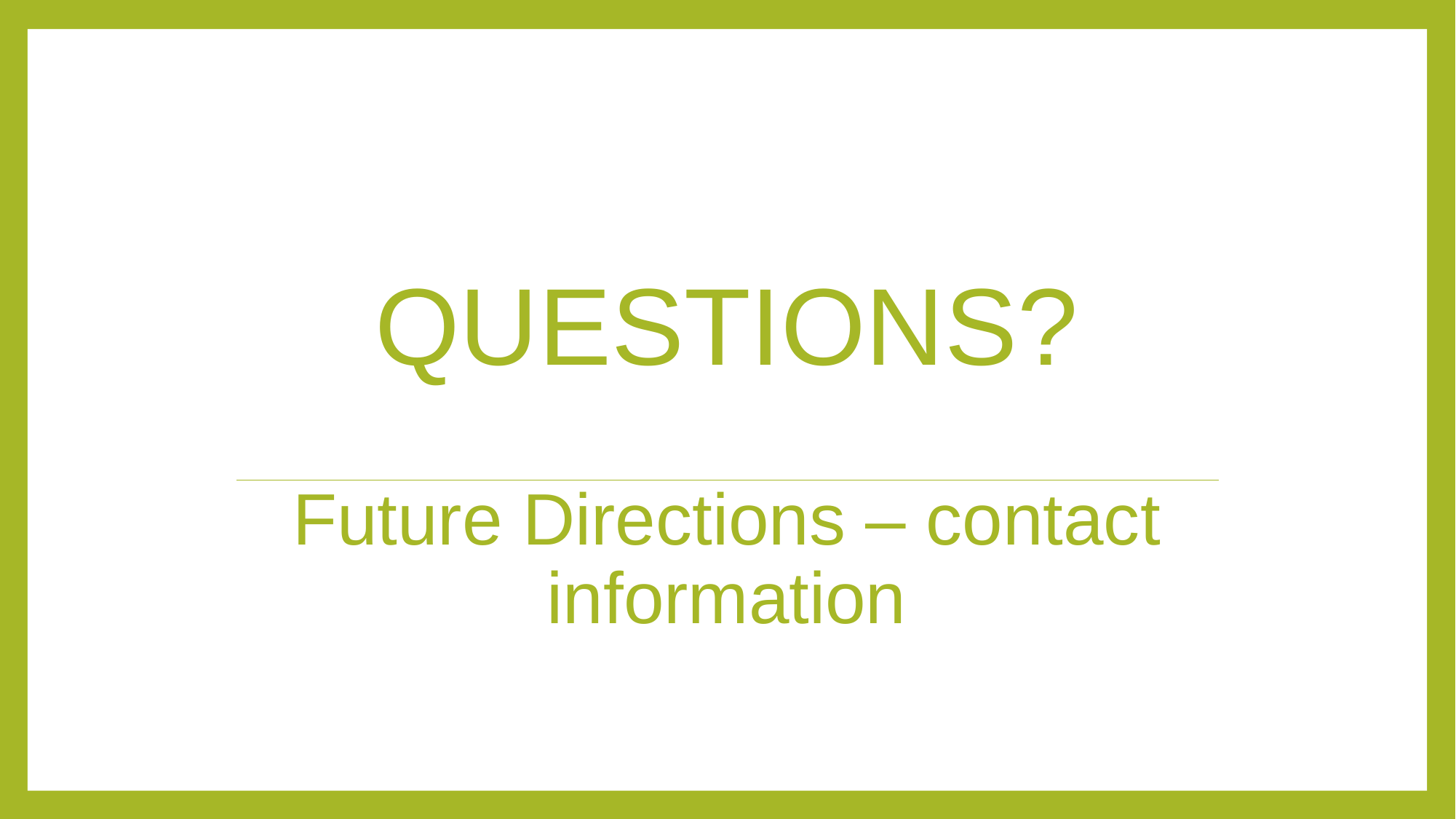

# Questions?
Future Directions – contact information